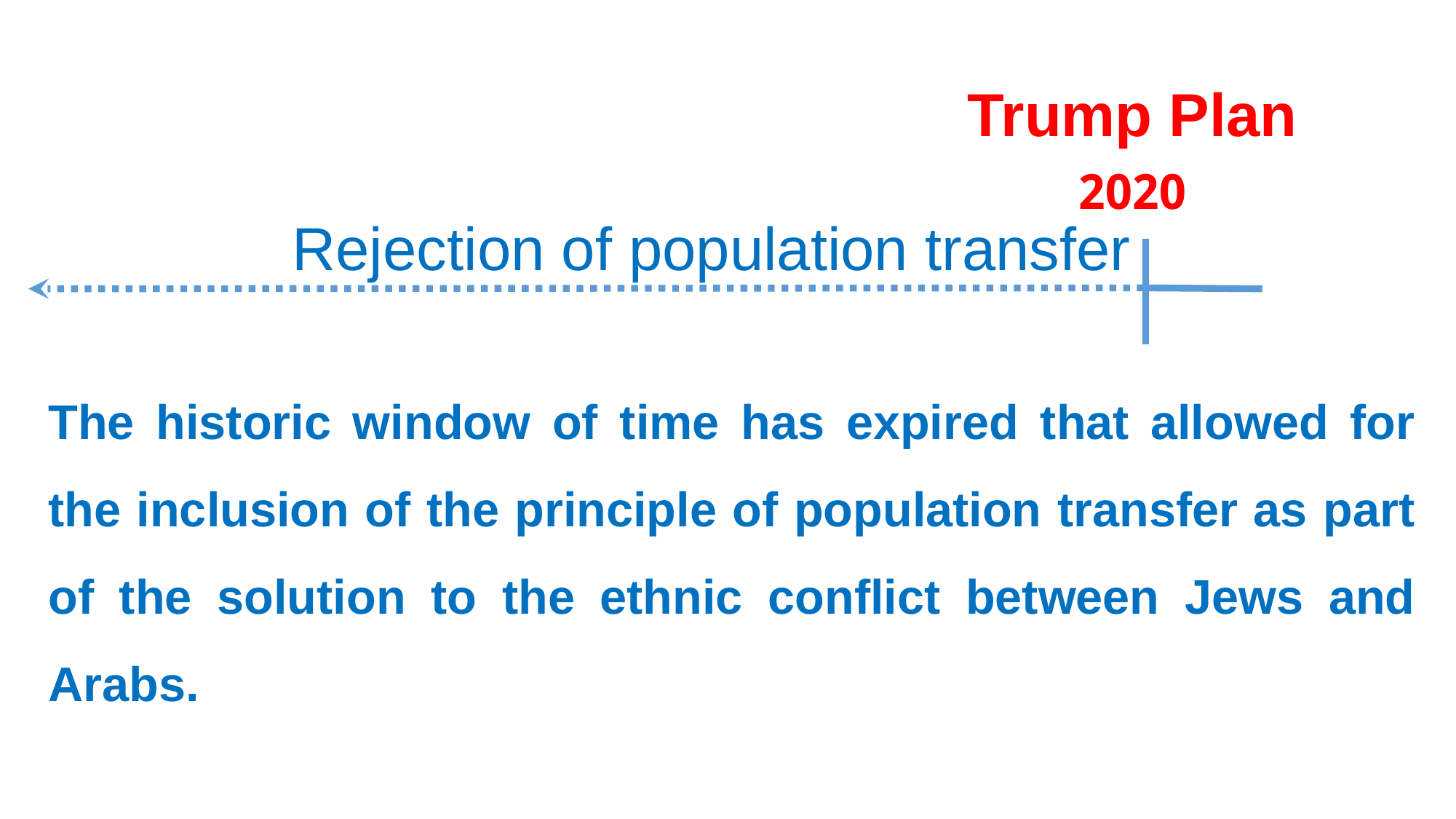

Trump Plan
2020
 Rejection of population transfer
The historic window of time has expired that allowed for the inclusion of the principle of population transfer as part of the solution to the ethnic conflict between Jews and Arabs.